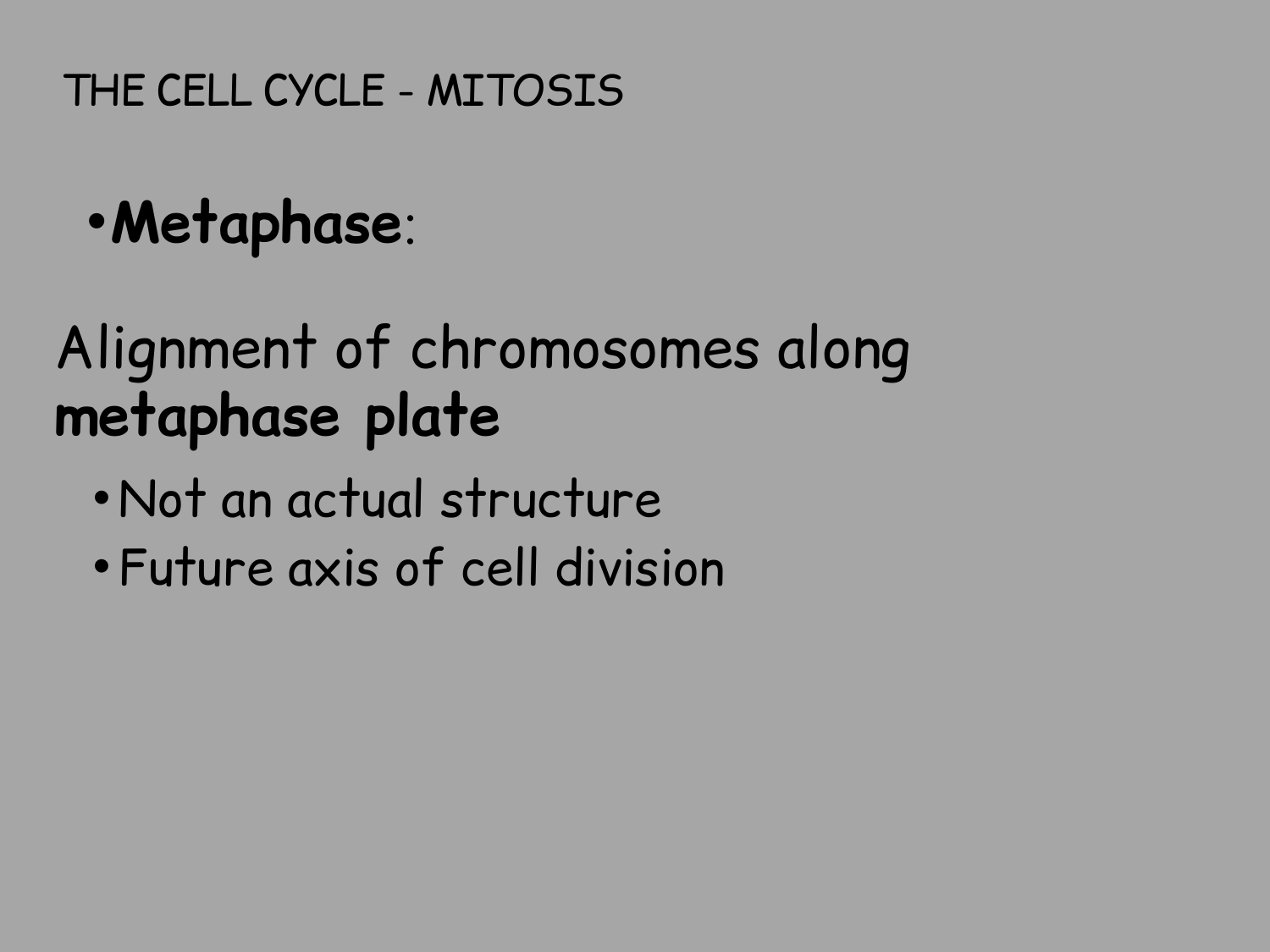

The Cell Cycle - Mitosis
Metaphase:
Alignment of chromosomes along metaphase plate
Not an actual structure
Future axis of cell division